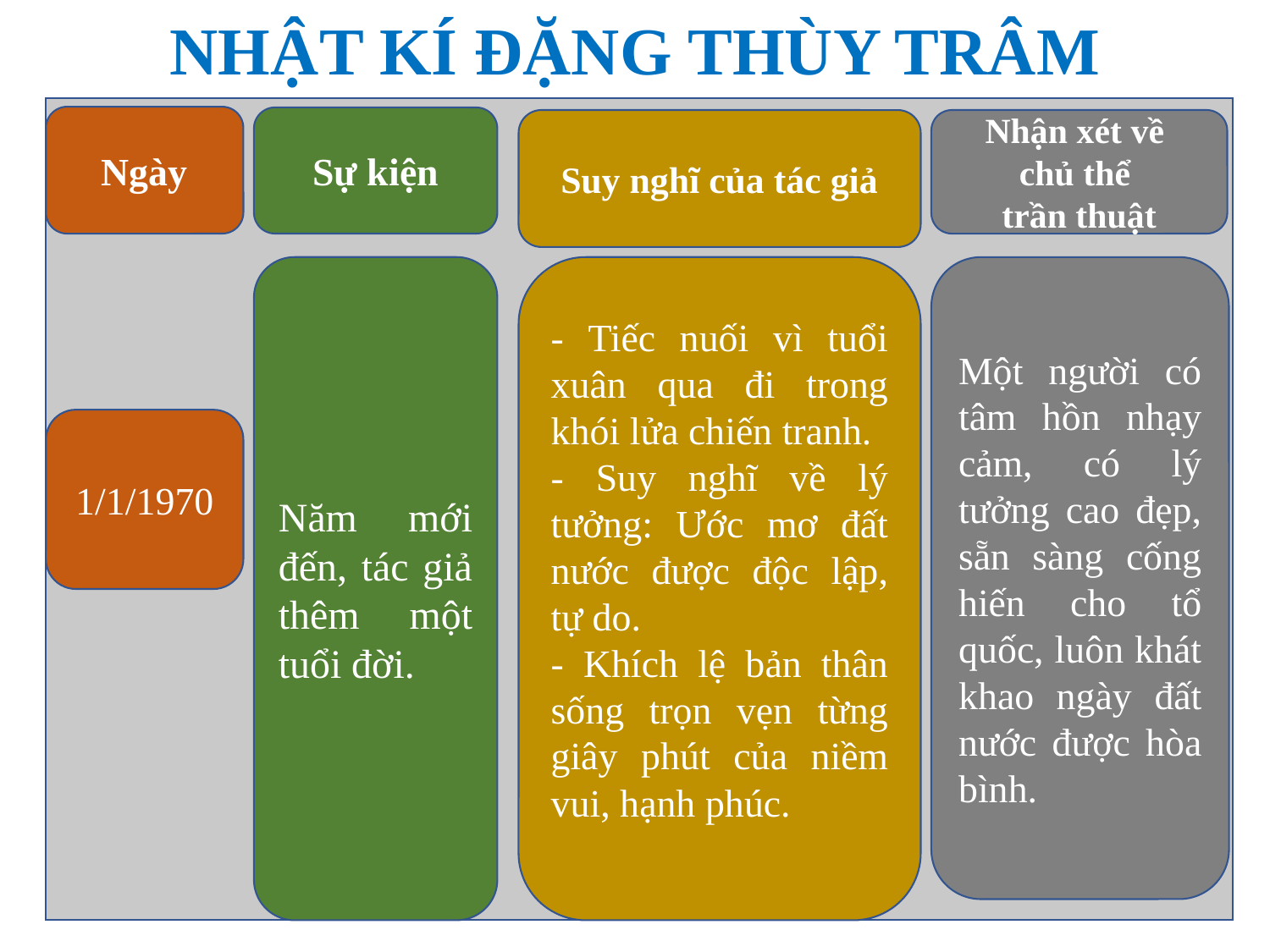

# NHẬT KÍ ĐẶNG THÙY TRÂM

Ngày
Sự kiện
Suy nghĩ của tác giả
Nhận xét về
chủ thể
trần thuật

Năm mới đến, tác giả thêm một tuổi đời.
- Tiếc nuối vì tuổi xuân qua đi trong khói lửa chiến tranh.
- Suy nghĩ về lý tưởng: Ước mơ đất nước được độc lập, tự do.
- Khích lệ bản thân sống trọn vẹn từng giây phút của niềm vui, hạnh phúc.

Một người có tâm hồn nhạy cảm, có lý tưởng cao đẹp, sẵn sàng cống hiến cho tổ quốc, luôn khát khao ngày đất nước được hòa bình.
1/1/1970